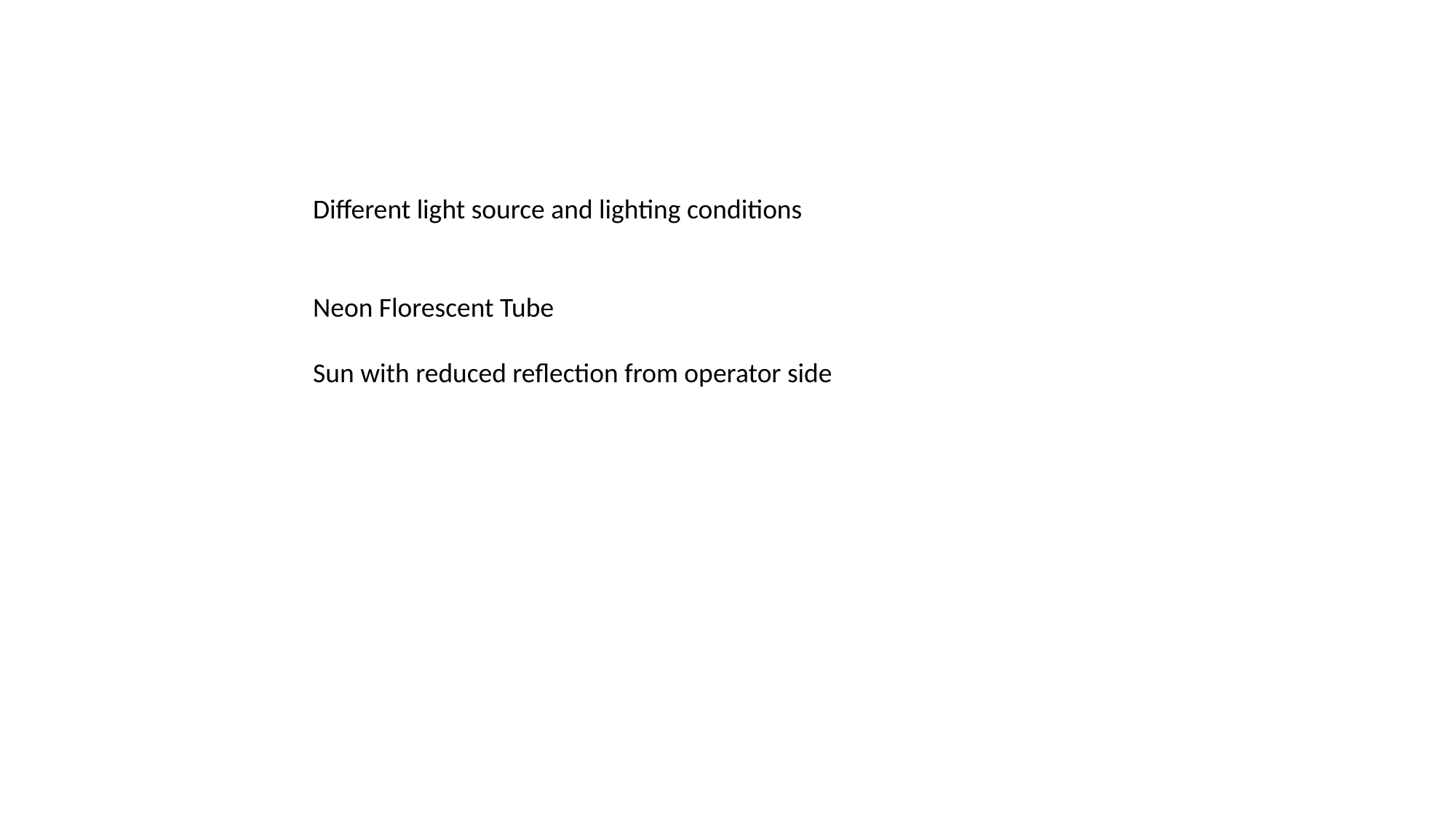

Different light source and lighting conditions

Neon Florescent Tube

Sun with reduced reflection from operator side